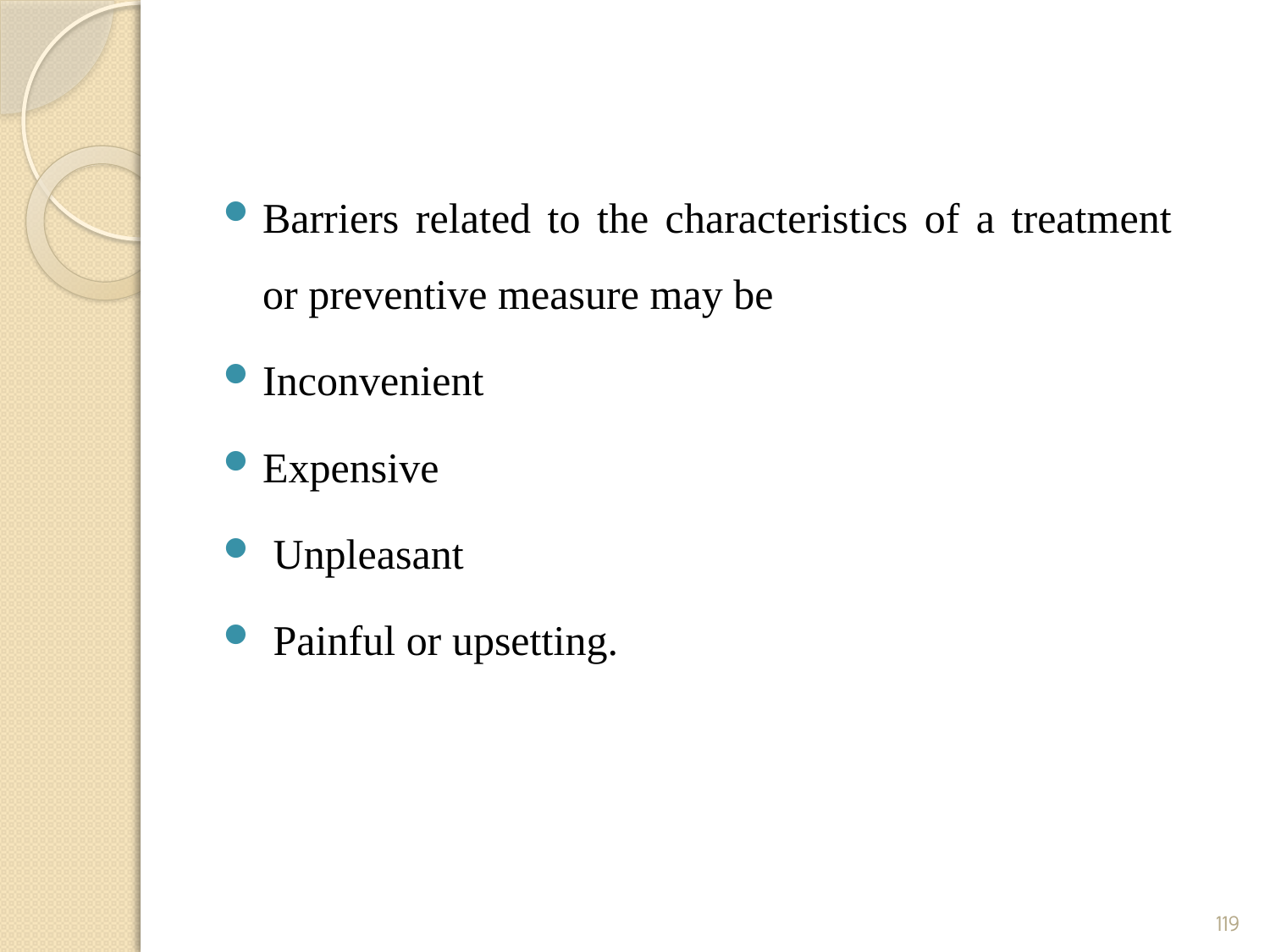

Barriers related to the characteristics of a treatment or preventive measure may be
Inconvenient
Expensive
 Unpleasant
 Painful or upsetting.
119